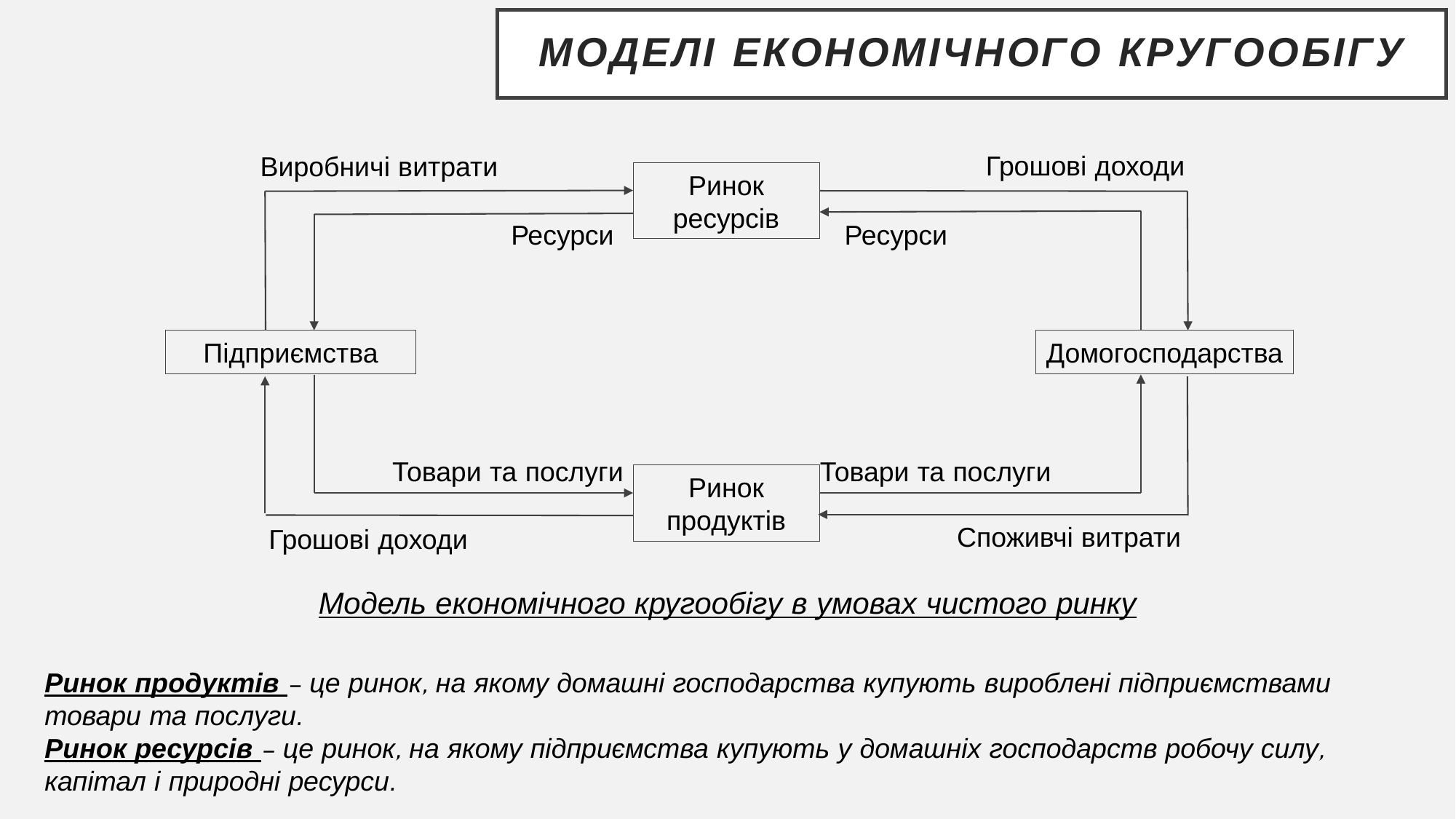

# Моделі економічного кругообігу
Грошові доходи
Виробничі витрати
Ринок ресурсів
Ресурси
Ресурси
Підприємства
Домогосподарства
Товари та послуги
Товари та послуги
Ринок продуктів
Споживчі витрати
Грошові доходи
Модель економічного кругообігу в умовах чистого ринку
Ринок продуктів – це ринок, на якому домашні господарства купують вироблені підприємствами товари та послуги.
Ринок ресурсів – це ринок, на якому підприємства купують у домашніх господарств робочу силу, капітал і природні ресурси.